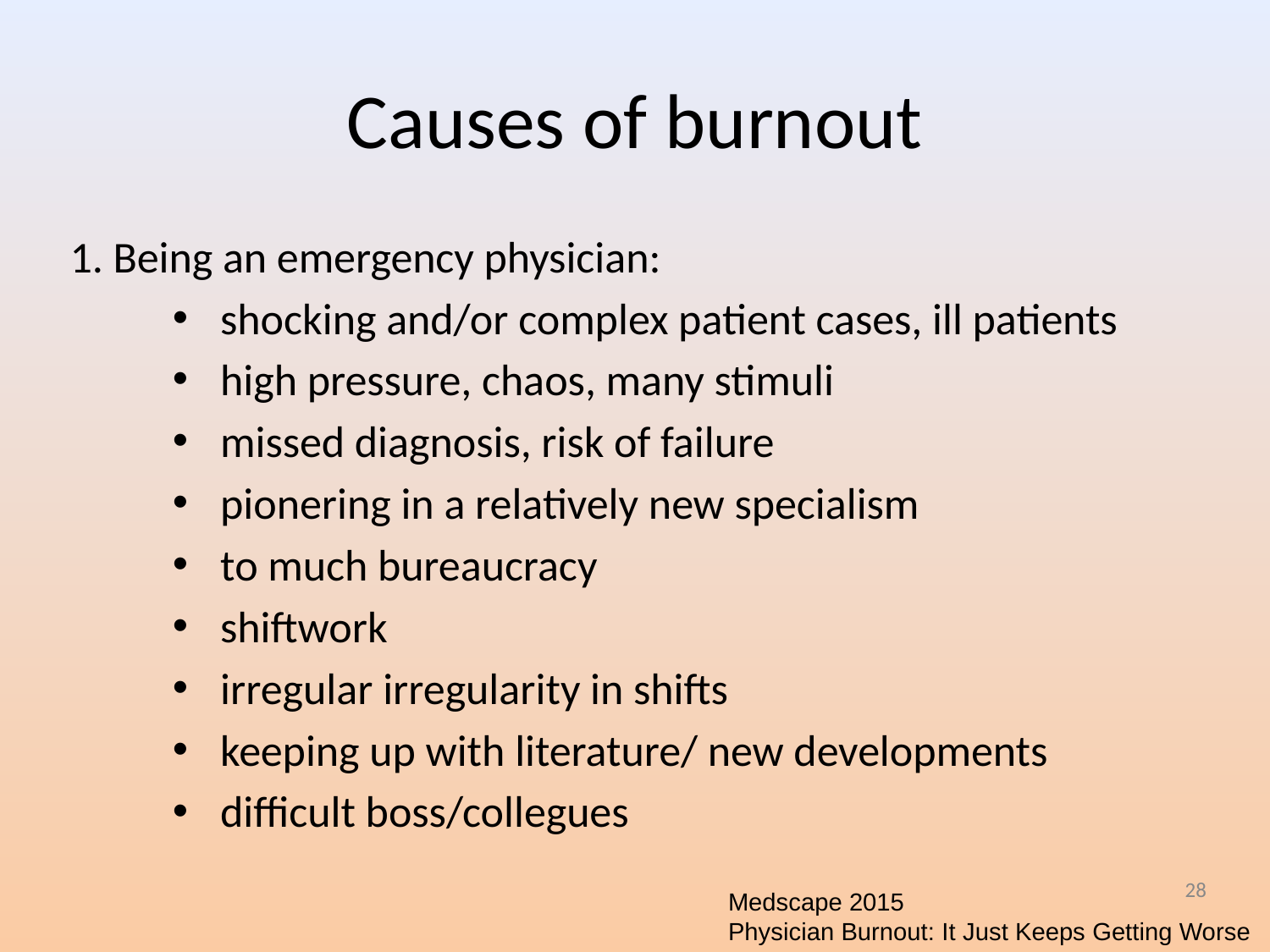

# Causes of burnout
1. Being an emergency physician:
shocking and/or complex patient cases, ill patients
high pressure, chaos, many stimuli
missed diagnosis, risk of failure
pionering in a relatively new specialism
to much bureaucracy
shiftwork
irregular irregularity in shifts
keeping up with literature/ new developments
difficult boss/collegues
28
Medscape 2015
Physician Burnout: It Just Keeps Getting Worse